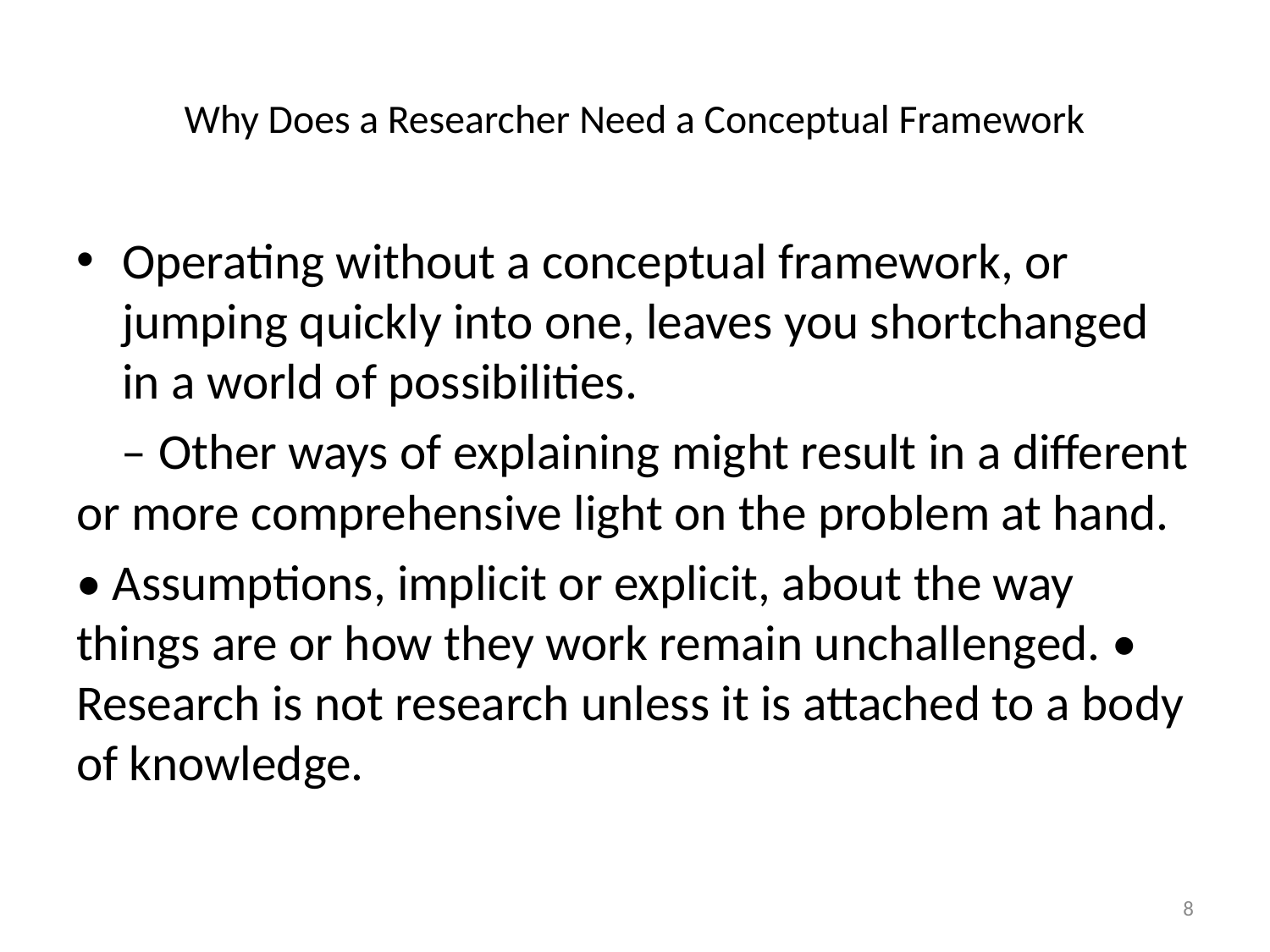

# Why Does a Researcher Need a Conceptual Framework
Operating without a conceptual framework, or jumping quickly into one, leaves you shortchanged in a world of possibilities.
    – Other ways of explaining might result in a different or more comprehensive light on the problem at hand.
• Assumptions, implicit or explicit, about the way things are or how they work remain unchallenged. • Research is not research unless it is attached to a body of knowledge.
8